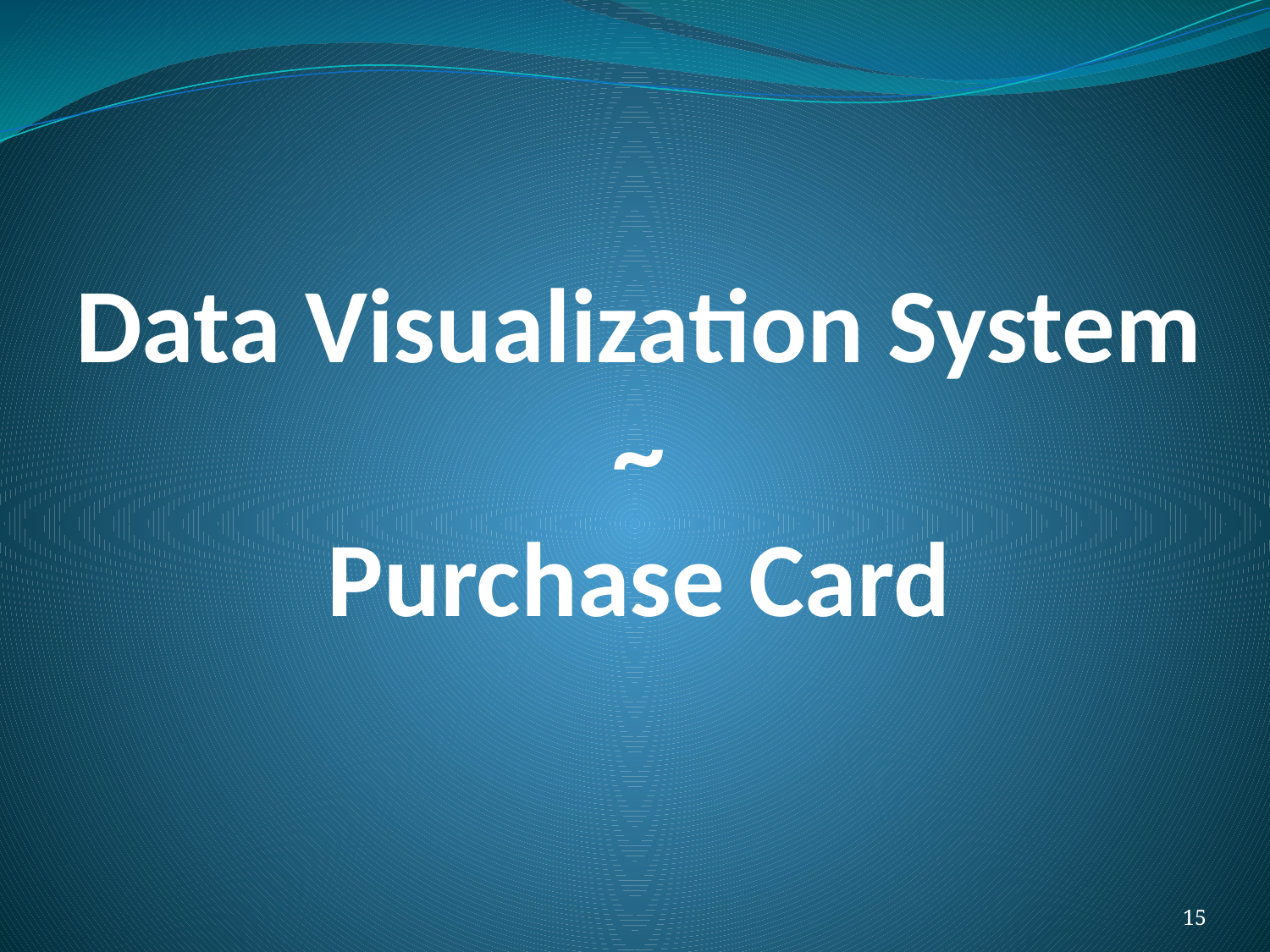

# Data Visualization System ~ Purchase Card
15